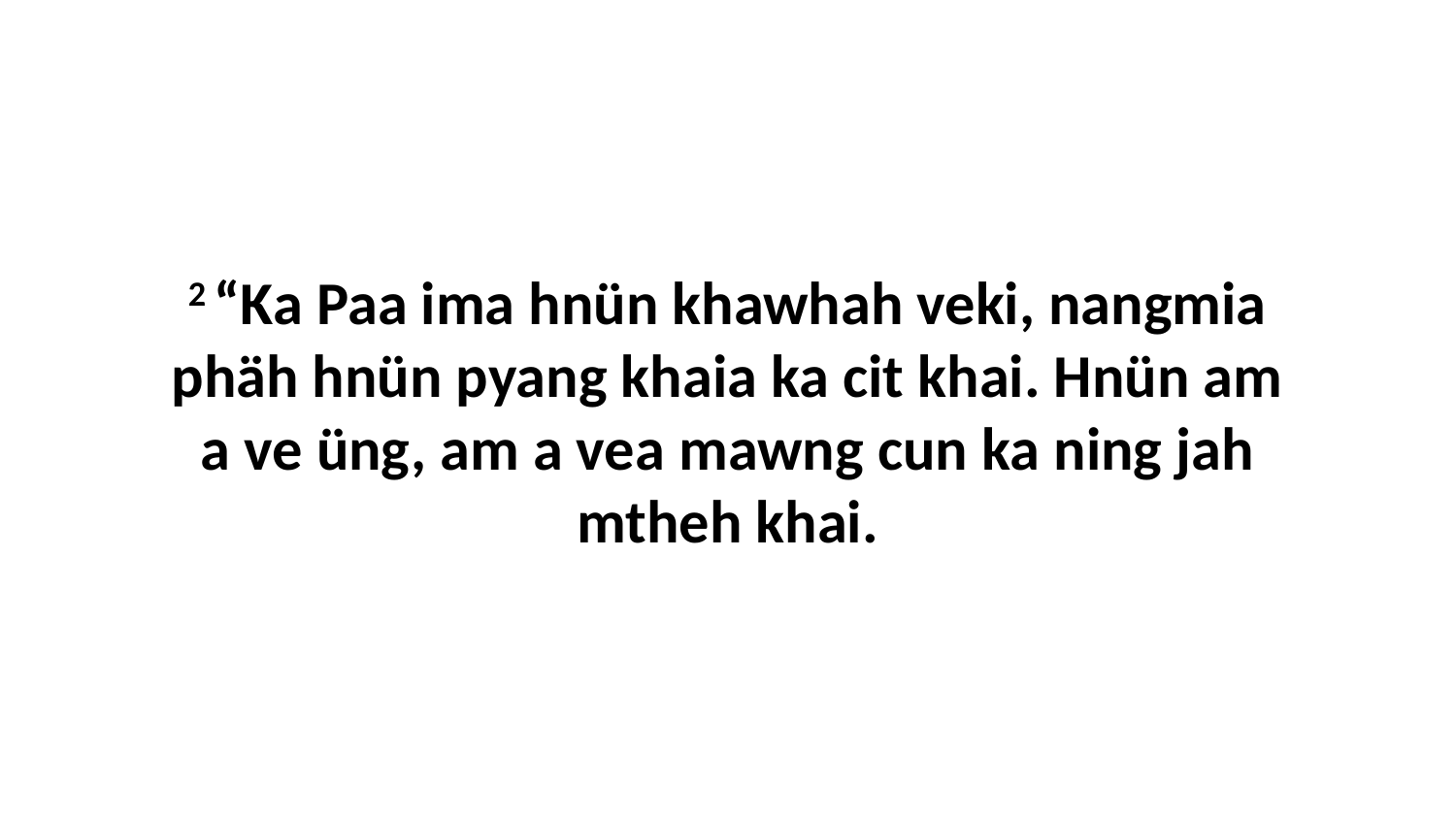

2 “Ka Paa ima hnün khawhah veki, nangmia phäh hnün pyang khaia ka cit khai. Hnün am a ve üng, am a vea mawng cun ka ning jah mtheh khai.